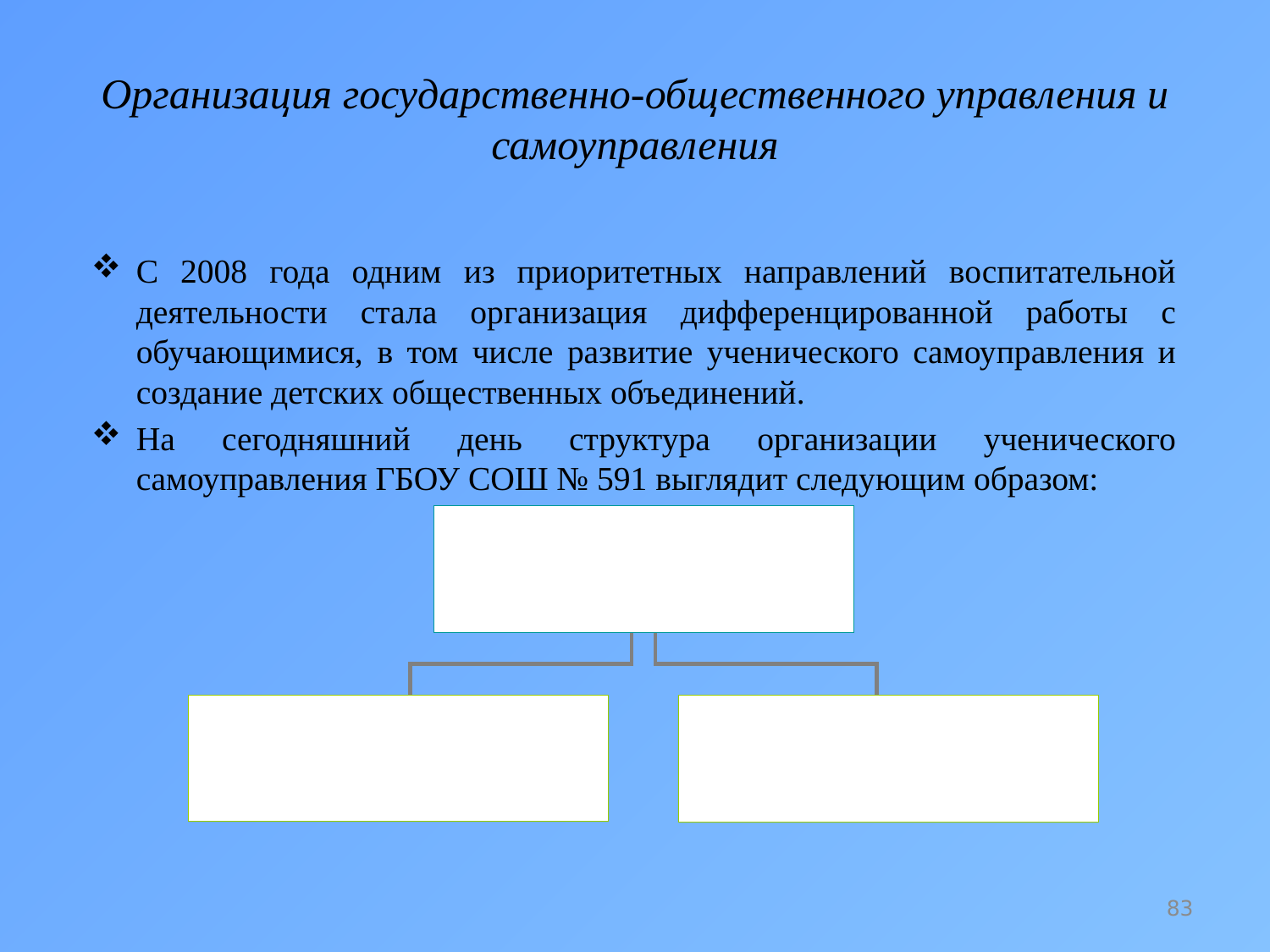

# Организация государственно-общественного управления и самоуправления
С 2008 года одним из приоритетных направлений воспитательной деятельности стала организация дифференцированной работы с обучающимися, в том числе развитие ученического самоуправления и создание детских общественных объединений.
На сегодняшний день структура организации ученического самоуправления ГБОУ СОШ № 591 выглядит следующим образом:

83